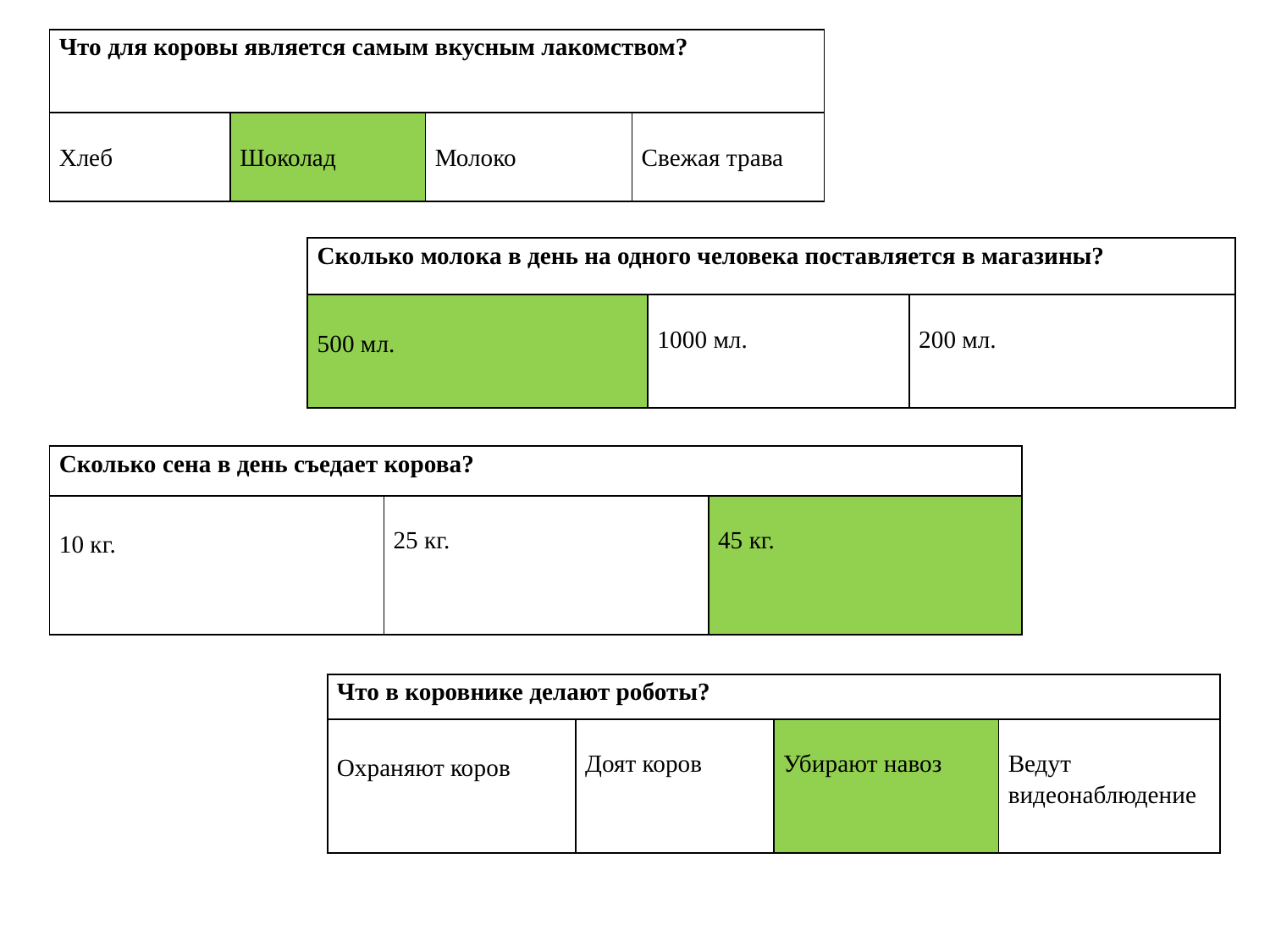

| Что для коровы является самым вкусным лакомством? |  |  |  |
| --- | --- | --- | --- |
| Хлеб | Шоколад | Молоко | Свежая трава |
| Сколько молока в день на одного человека поставляется в магазины? |  |  |
| --- | --- | --- |
| 500 мл. | 1000 мл. | 200 мл. |
| Сколько сена в день съедает корова? |  |  |
| --- | --- | --- |
| 10 кг. | 25 кг. | 45 кг. |
| Что в коровнике делают роботы? |  |  |  |
| --- | --- | --- | --- |
| Охраняют коров | Доят коров | Убирают навоз | Ведут видеонаблюдение |